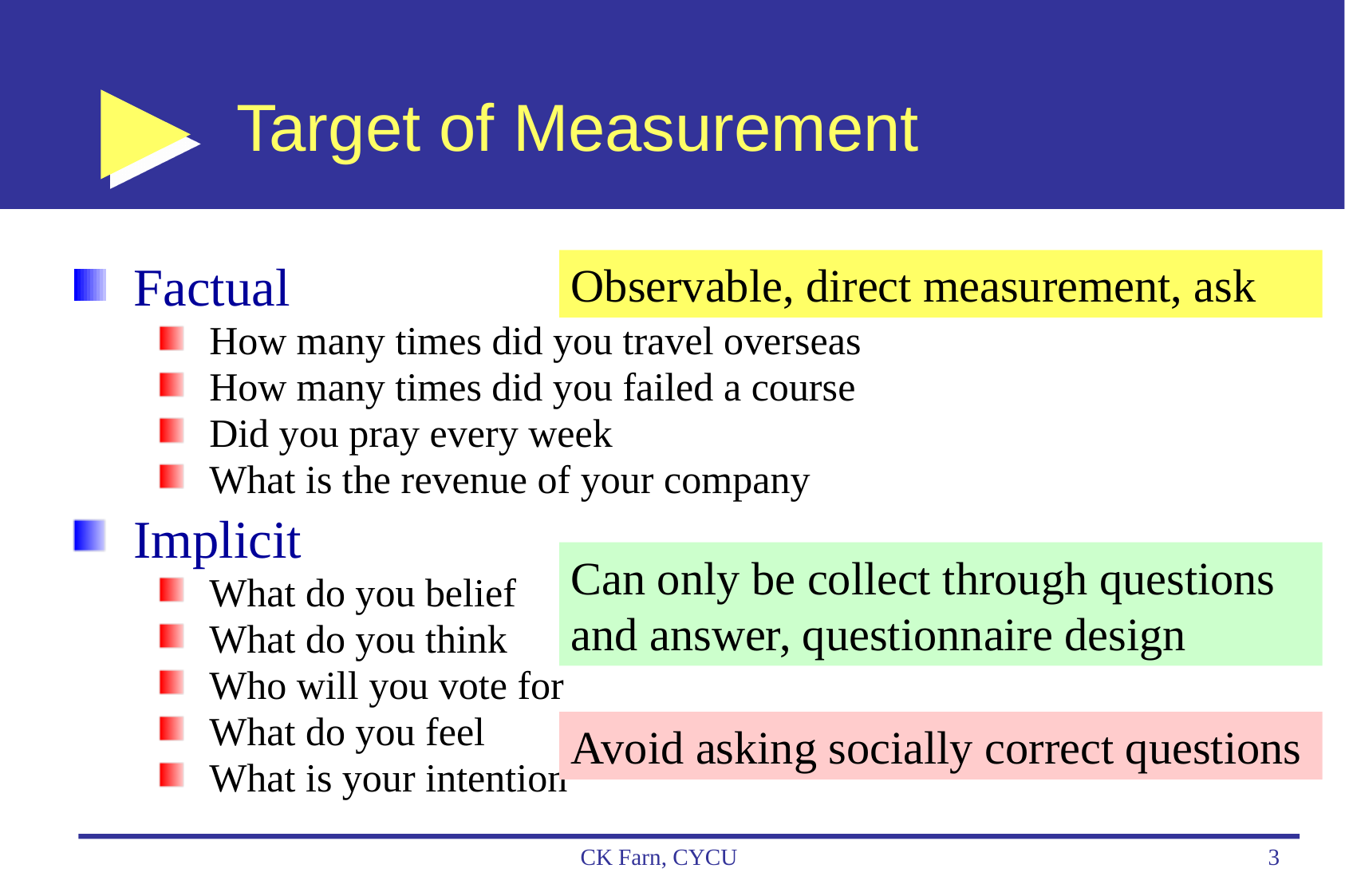

# Target of Measurement
Observable, direct measurement, ask
Factual
How many times did you travel overseas
How many times did you failed a course
Did you pray every week
What is the revenue of your company
Implicit
What do you belief
What do you think
Who will you vote for
What do you feel
What is your intention
Can only be collect through questions and answer, questionnaire design
Avoid asking socially correct questions
CK Farn, CYCU
3